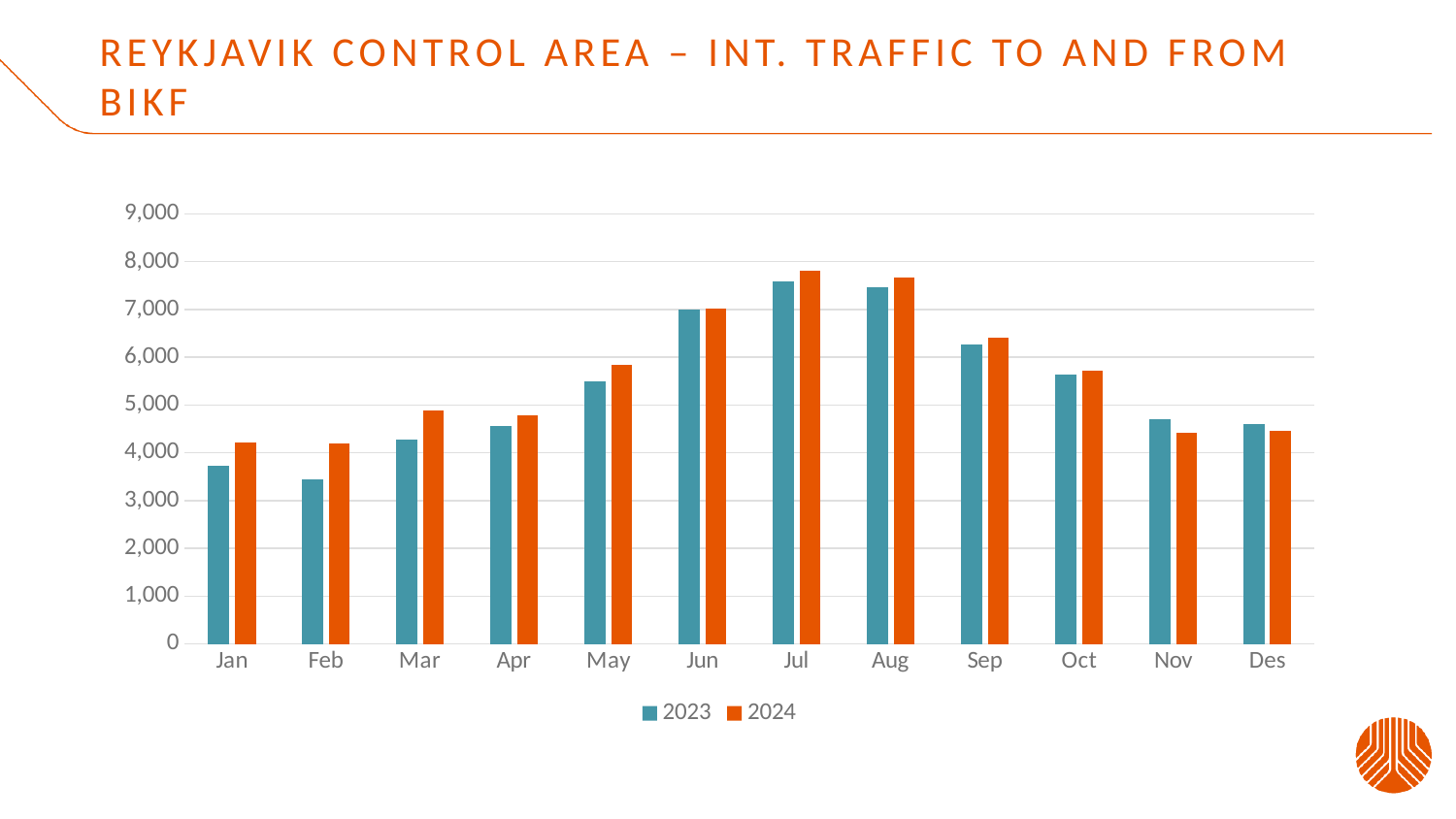

# Reykjavik control area – int. traffic to and from BIKF

### Chart

| Category | 2023 | 2024 |
|---|---|---|
| Jan | 3733.0 | 4225.0 |
| Feb | 3443.0 | 4190.0 |
| Mar | 4283.0 | 4896.0 |
| Apr | 4564.0 | 4778.0 |
| May | 5502.0 | 5834.0 |
| Jun | 7007.0 | 7018.0 |
| Jul | 7584.0 | 7819.0 |
| Aug | 7466.0 | 7673.0 |
| Sep | 6265.0 | 6420.0 |
| Oct | 5646.0 | 5712.0 |
| Nov | 4697.0 | 4418.0 |
| Des | 4610.0 | 4462.0 |